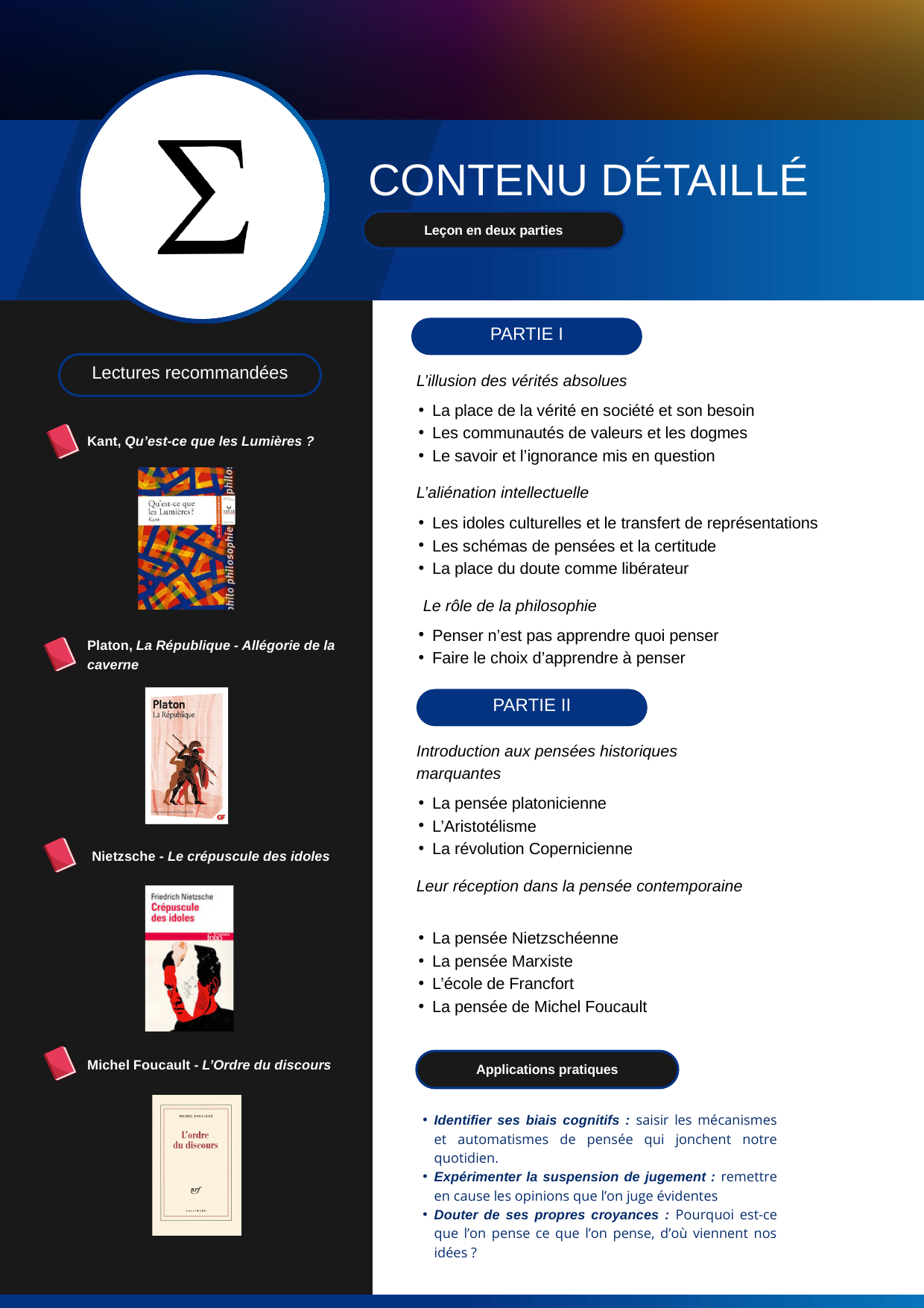

CONTENU DÉTAILLÉ

Leçon en deux parties

PARTIE I

Lectures recommandées
L’illusion des vérités absolues
La place de la vérité en société et son besoin
Les communautés de valeurs et les dogmes
Le savoir et l’ignorance mis en question

Kant, Qu’est-ce que les Lumières ?

L’aliénation intellectuelle
Les idoles culturelles et le transfert de représentations
Les schémas de pensées et la certitude
La place du doute comme libérateur
Le rôle de la philosophie
Penser n’est pas apprendre quoi penser
Faire le choix d’apprendre à penser
Platon, La République - Allégorie de la caverne

PARTIE II
Introduction aux pensées historiques marquantes
La pensée platonicienne
L’Aristotélisme
La révolution Copernicienne

Nietzsche - Le crépuscule des idoles
Leur réception dans la pensée contemporaine

La pensée Nietzschéenne
La pensée Marxiste
L’école de Francfort
La pensée de Michel Foucault

Applications pratiques
Michel Foucault - L’Ordre du discours

Identifier ses biais cognitifs : saisir les mécanismes et automatismes de pensée qui jonchent notre quotidien.
Expérimenter la suspension de jugement : remettre en cause les opinions que l’on juge évidentes
Douter de ses propres croyances : Pourquoi est-ce que l’on pense ce que l’on pense, d’où viennent nos idées ?